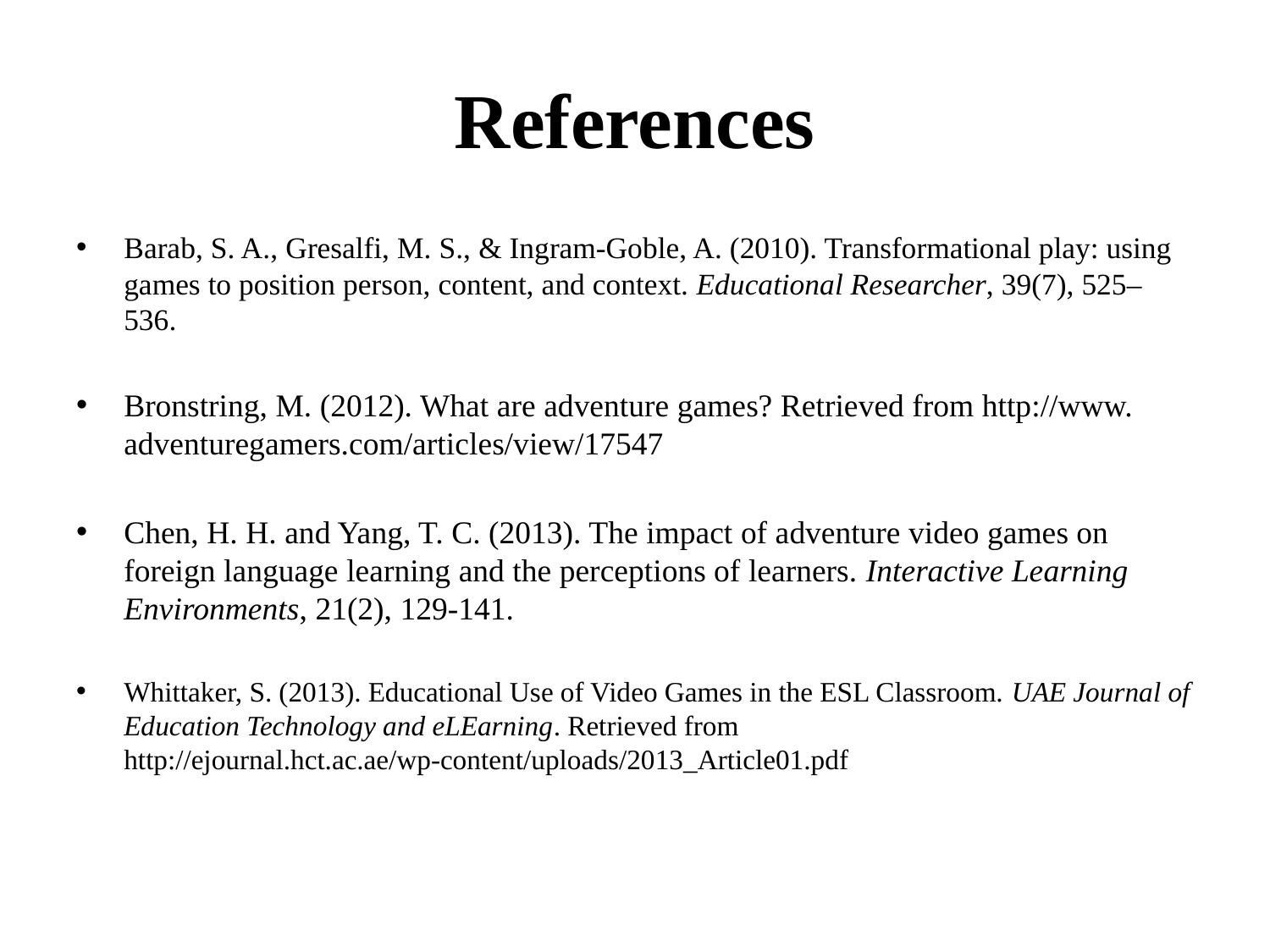

# References
Barab, S. A., Gresalfi, M. S., & Ingram-Goble, A. (2010). Transformational play: using games to position person, content, and context. Educational Researcher, 39(7), 525–536.

Bronstring, M. (2012). What are adventure games? Retrieved from http://www. adventuregamers.com/articles/view/17547

Chen, H. H. and Yang, T. C. (2013). The impact of adventure video games on foreign language learning and the perceptions of learners. Interactive Learning Environments, 21(2), 129-141.

Whittaker, S. (2013). Educational Use of Video Games in the ESL Classroom. UAE Journal of Education Technology and eLEarning. Retrieved from http://ejournal.hct.ac.ae/wp-content/uploads/2013_Article01.pdf